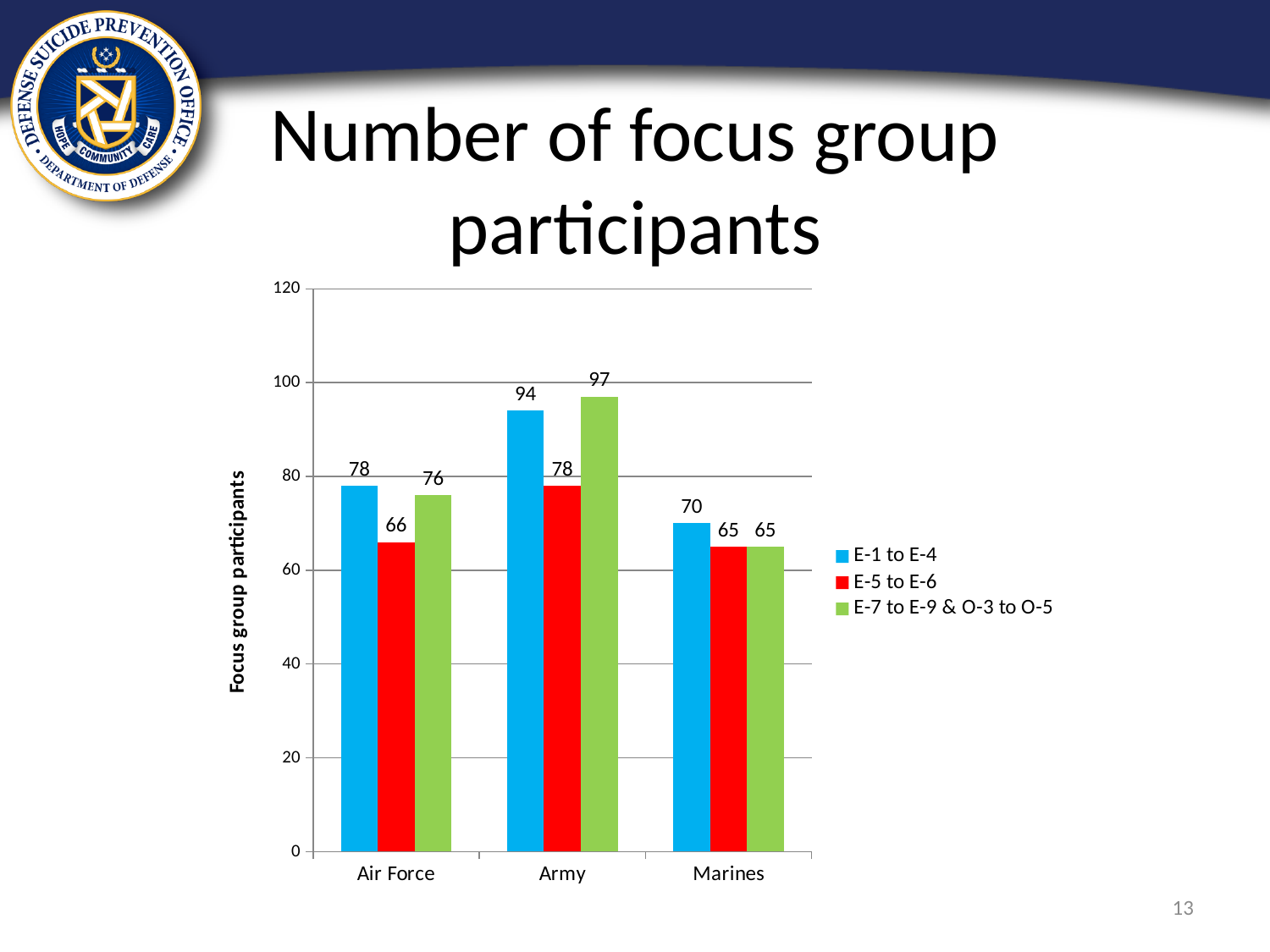

# Number of focus group participants

### Chart

| Category | E-1 to E-4 | E-5 to E-6 | E-7 to E-9 & O-3 to O-5 |
|---|---|---|---|
| Air Force | 78.0 | 66.0 | 76.0 |
| Army | 94.0 | 78.0 | 97.0 |
| Marines | 70.0 | 65.0 | 65.0 |
13